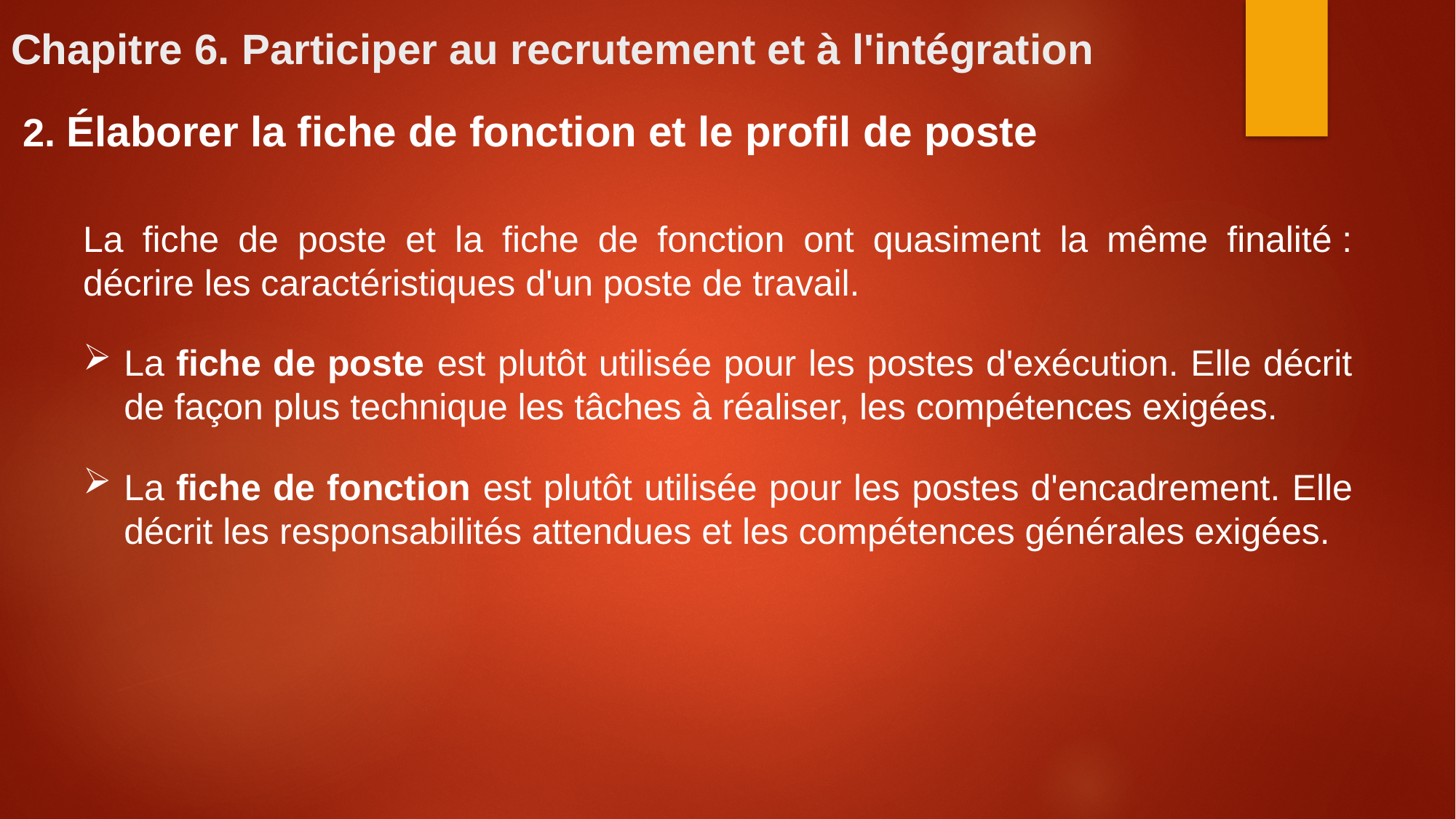

# Chapitre 6. Participer au recrutement et à l'intégration
2. Élaborer la fiche de fonction et le profil de poste
La fiche de poste et la fiche de fonction ont quasiment la même finalité : décrire les caractéristiques d'un poste de travail.
La fiche de poste est plutôt utilisée pour les postes d'exécution. Elle décrit de façon plus technique les tâches à réaliser, les compétences exigées.
La fiche de fonction est plutôt utilisée pour les postes d'encadrement. Elle décrit les responsabilités attendues et les compétences générales exigées.